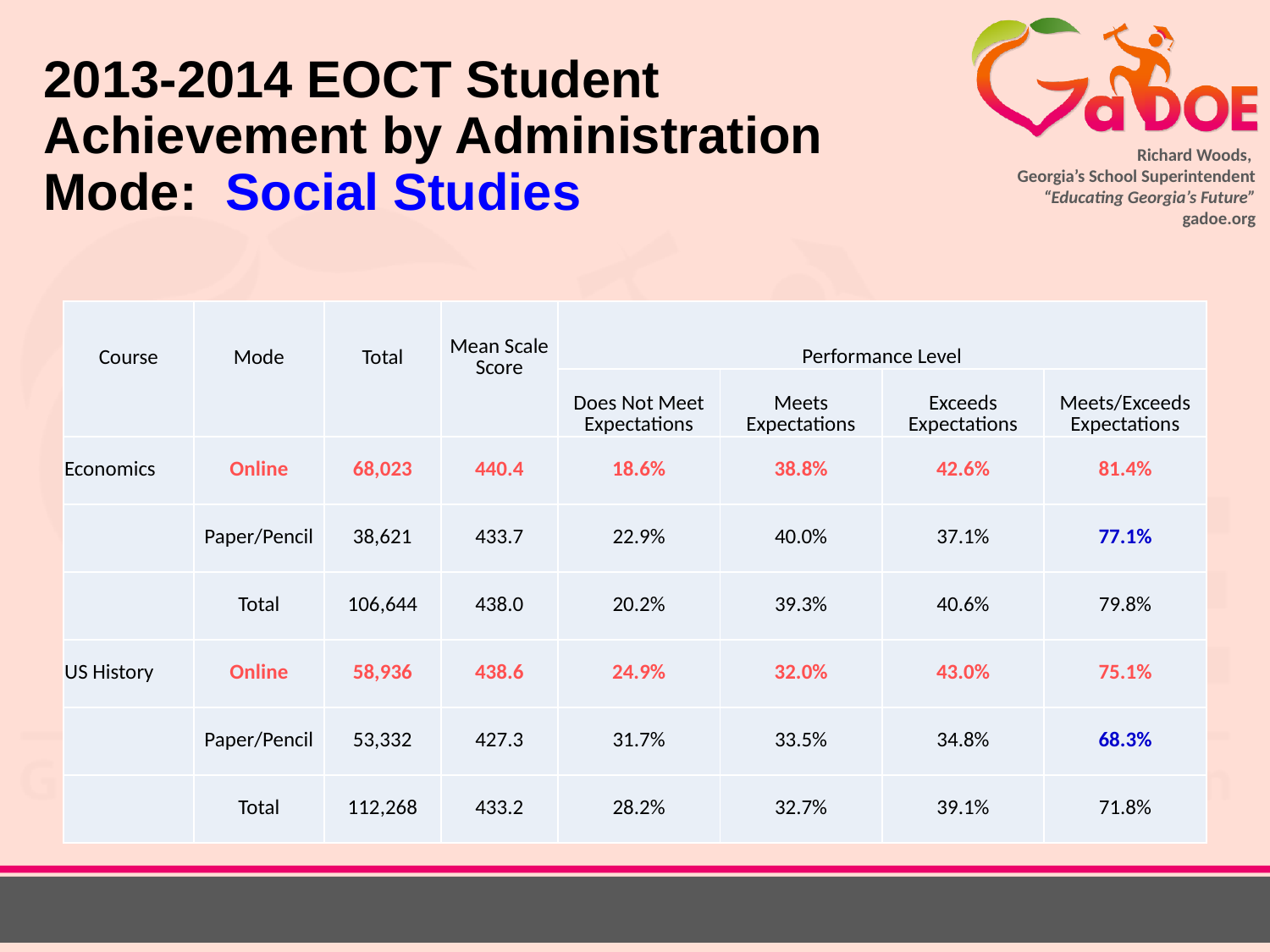

# 2013-2014 EOCT Student Achievement by Administration Mode:  Social Studies
| Course | Mode | Total | Mean Scale Score | Performance Level |  |  |  |
| --- | --- | --- | --- | --- | --- | --- | --- |
|  |  |  |  | Does Not Meet Expectations | Meets Expectations | Exceeds Expectations | Meets/Exceeds Expectations |
| Economics | Online | 68,023 | 440.4 | 18.6% | 38.8% | 42.6% | 81.4% |
|  | Paper/Pencil | 38,621 | 433.7 | 22.9% | 40.0% | 37.1% | 77.1% |
|  | Total | 106,644 | 438.0 | 20.2% | 39.3% | 40.6% | 79.8% |
| US History | Online | 58,936 | 438.6 | 24.9% | 32.0% | 43.0% | 75.1% |
|  | Paper/Pencil | 53,332 | 427.3 | 31.7% | 33.5% | 34.8% | 68.3% |
|  | Total | 112,268 | 433.2 | 28.2% | 32.7% | 39.1% | 71.8% |